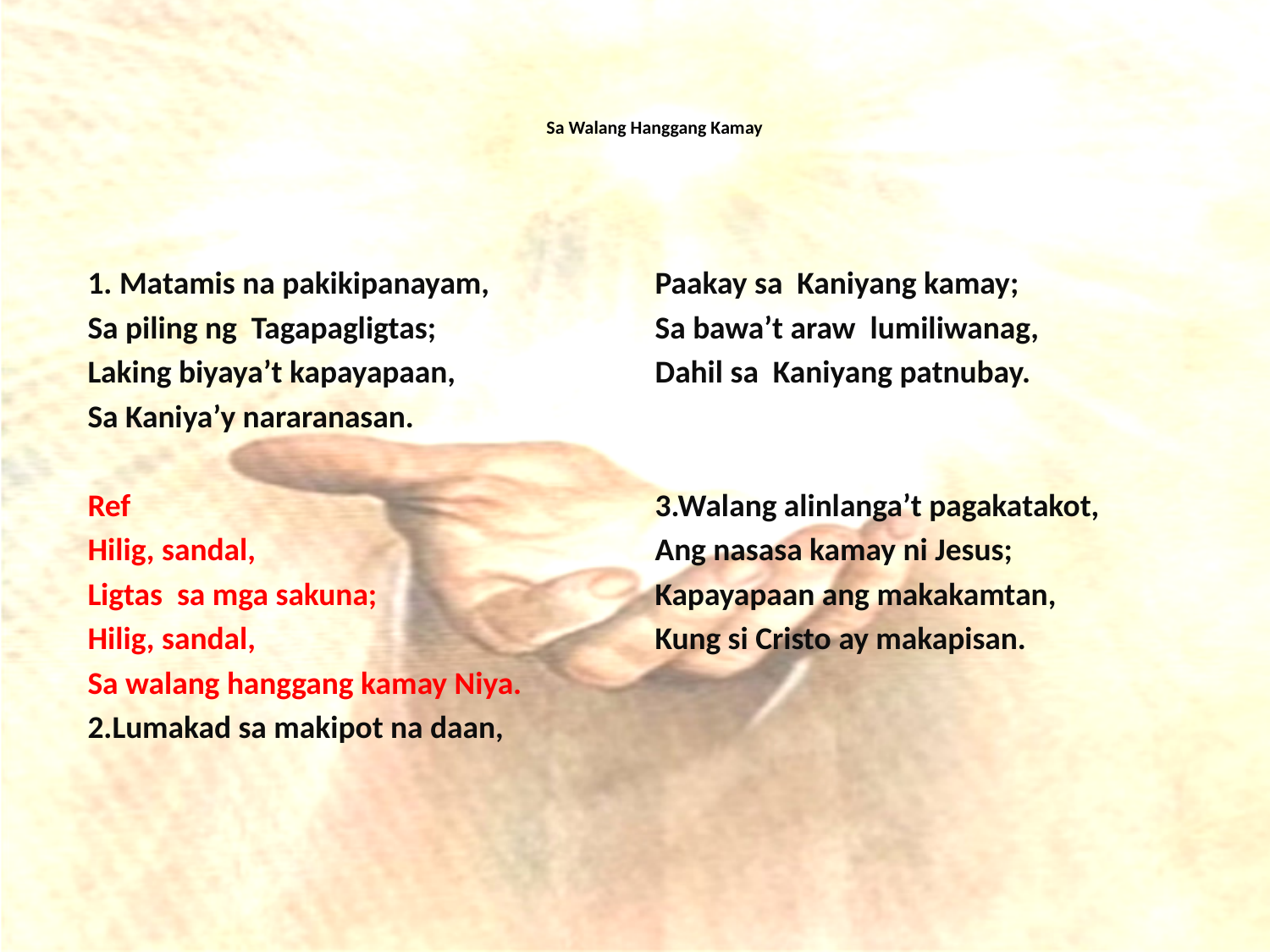

# Sa Walang Hanggang Kamay
1. Matamis na pakikipanayam,
Sa piling ng  Tagapagligtas;
Laking biyaya’t kapayapaan,
Sa Kaniya’y nararanasan.

Ref
Hilig, sandal,
Ligtas  sa mga sakuna;
Hilig, sandal,
Sa walang hanggang kamay Niya.
2.Lumakad sa makipot na daan,
Paakay sa  Kaniyang kamay;
Sa bawa’t araw  lumiliwanag,
Dahil sa  Kaniyang patnubay.

3.Walang alinlanga’t pagakatakot,
Ang nasasa kamay ni Jesus;
Kapayapaan ang makakamtan,
Kung si Cristo ay makapisan.